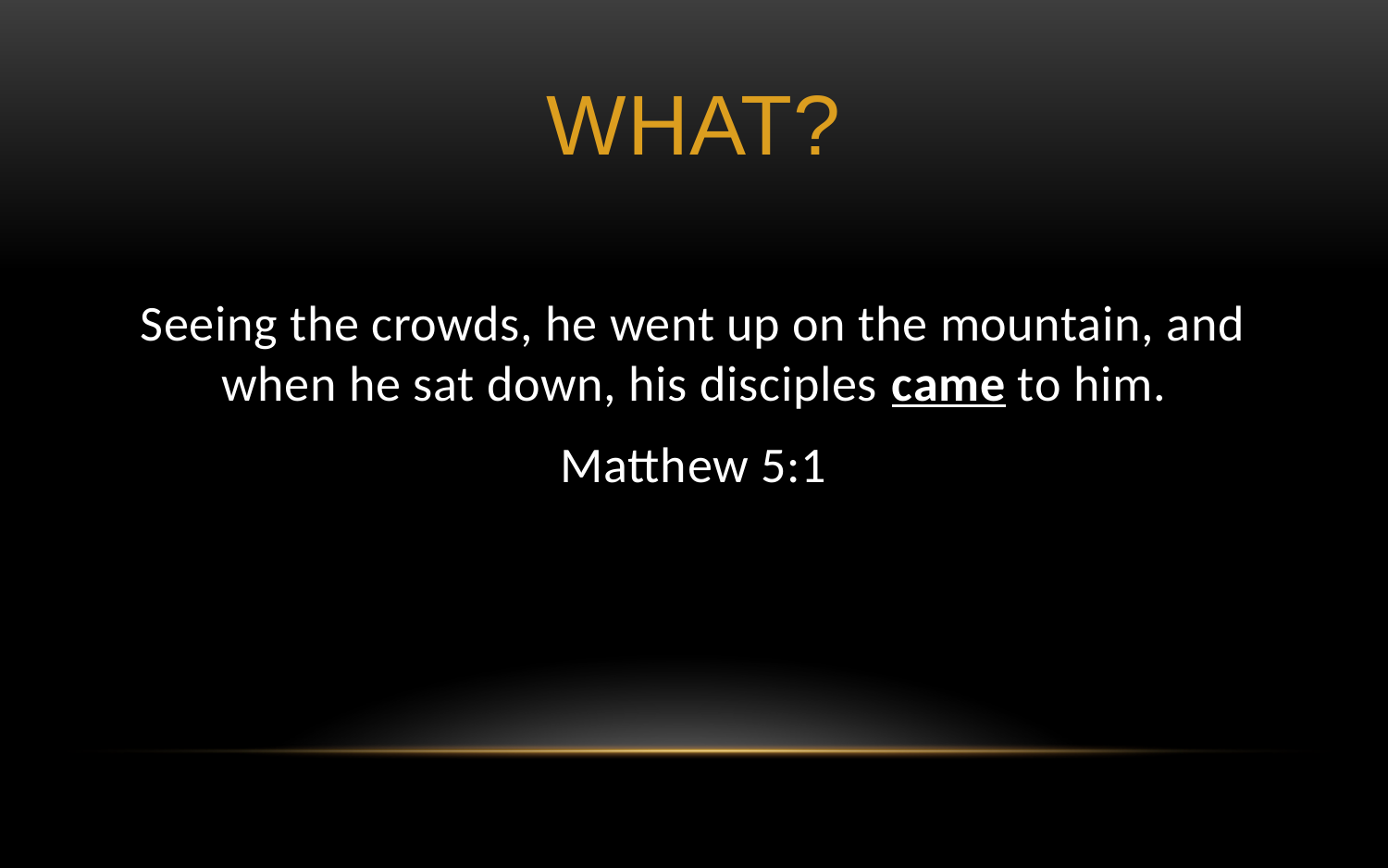

# What?
Seeing the crowds, he went up on the mountain, and when he sat down, his disciples came to him.
Matthew 5:1